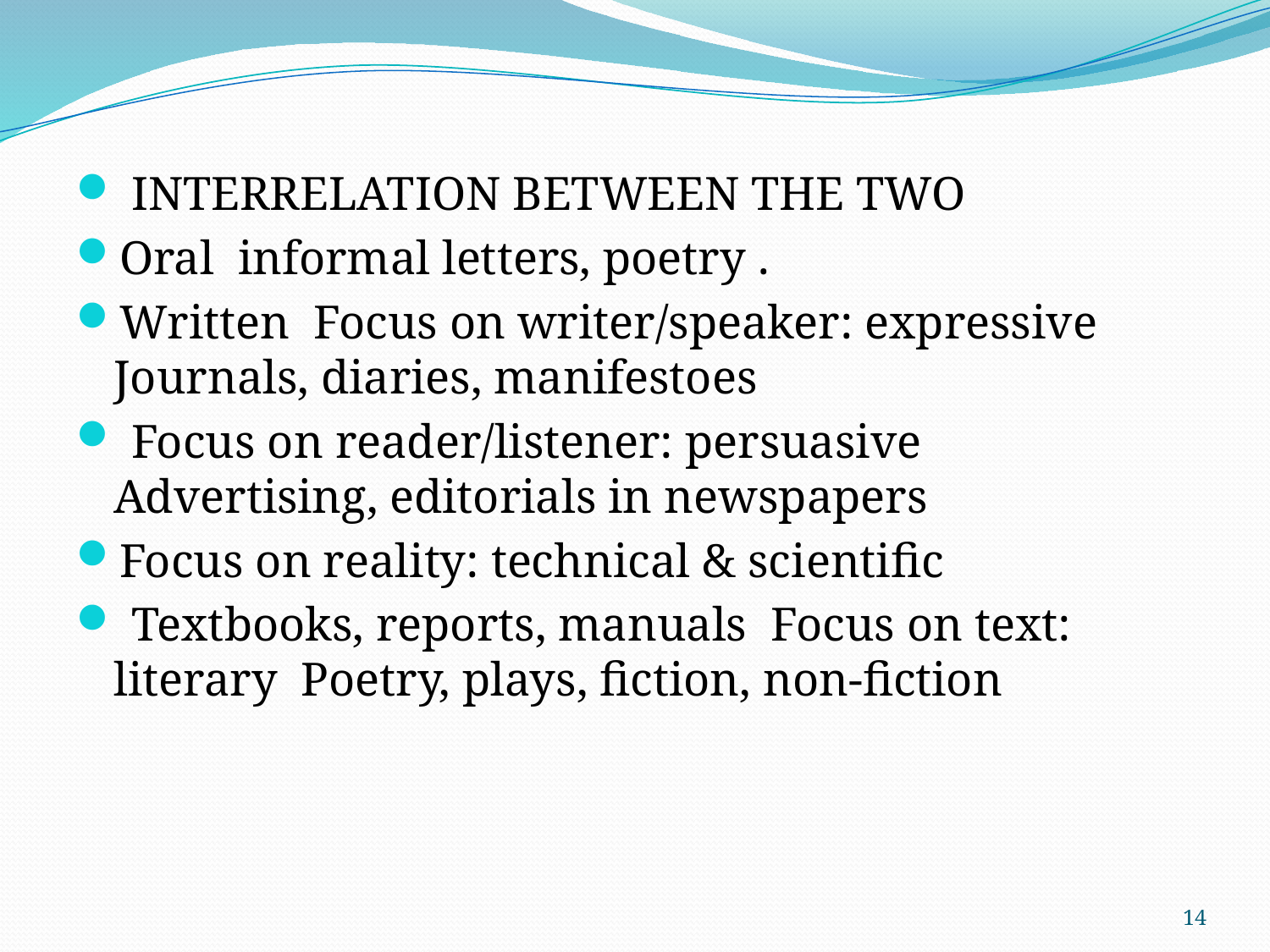

INTERRELATION BETWEEN THE TWO
Oral  informal letters, poetry .
Written  Focus on writer/speaker: expressive  Journals, diaries, manifestoes 
 Focus on reader/listener: persuasive  Advertising, editorials in newspapers 
Focus on reality: technical & scientific
 Textbooks, reports, manuals  Focus on text: literary  Poetry, plays, fiction, non-fiction

14